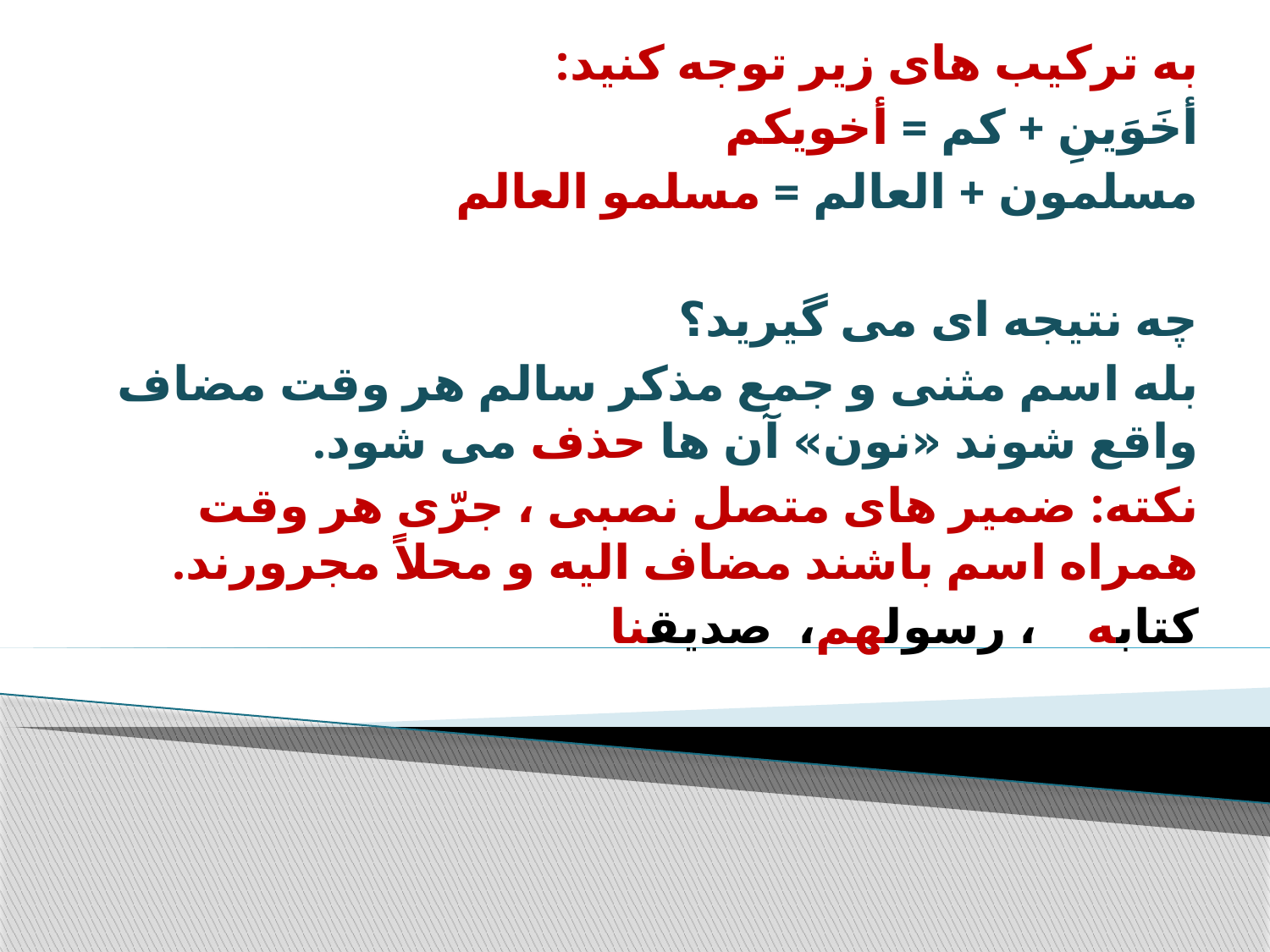

به ترکیب های زیر توجه کنید:
أخَوَینِ + کم = أخویکم
مسلمون + العالم = مسلمو العالم

چه نتیجه ای می گیرید؟
بله اسم مثنی و جمع مذکر سالم هر وقت مضاف واقع شوند «نون» آن ها حذف می شود.
نکته: ضمیر های متصل نصبی ، جرّی هر وقت همراه اسم باشند مضاف الیه و محلاً مجرورند.
کتابه    ، رسولهم،  صدیقنا
#